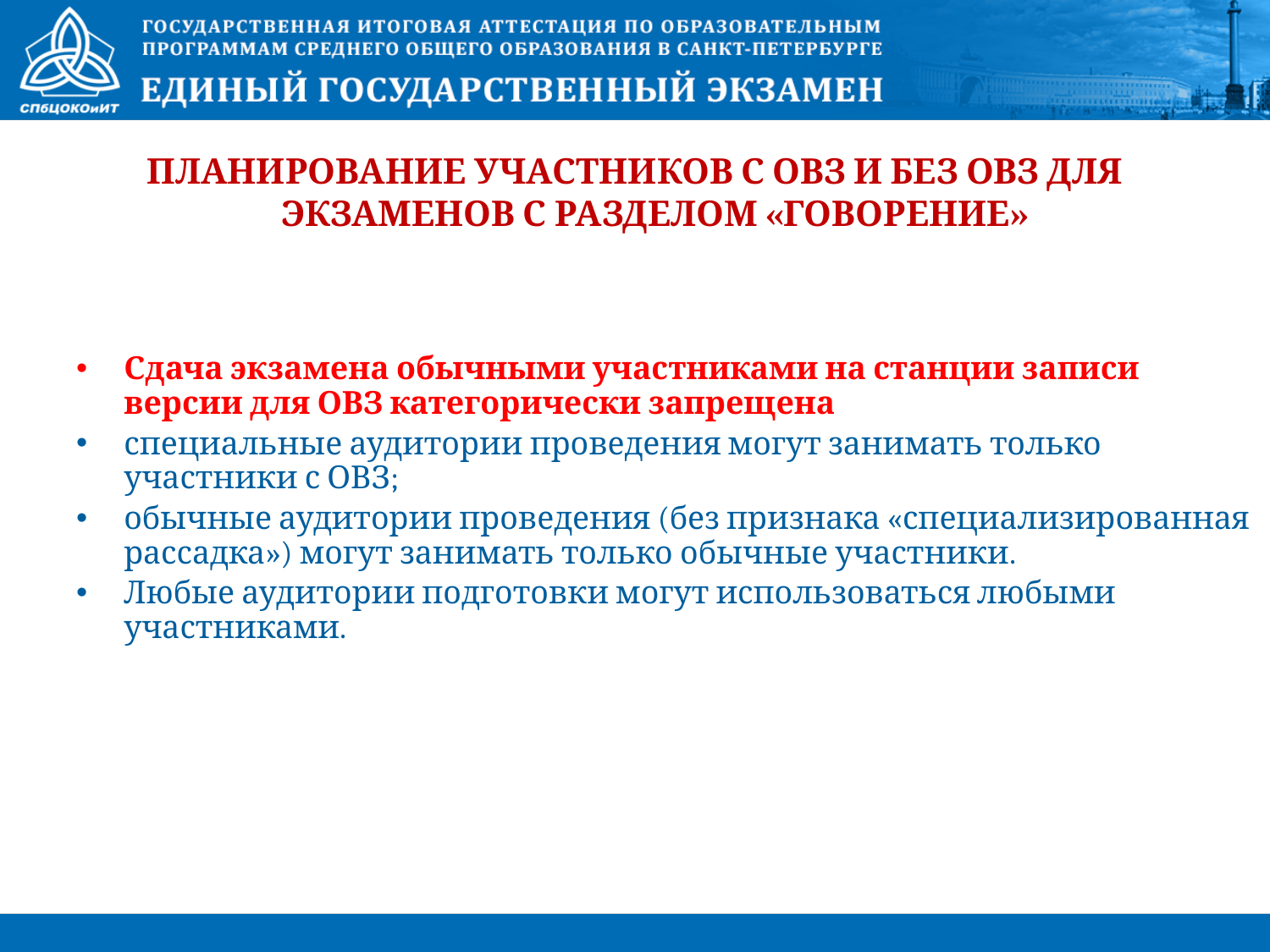

# Планирование участников с ОВЗ и без ОВЗ для экзаменов с разделом «Говорение»
Сдача экзамена обычными участниками на станции записи версии для ОВЗ категорически запрещена
специальные аудитории проведения могут занимать только участники с ОВЗ;
обычные аудитории проведения (без признака «специализированная рассадка») могут занимать только обычные участники.
Любые аудитории подготовки могут использоваться любыми участниками.